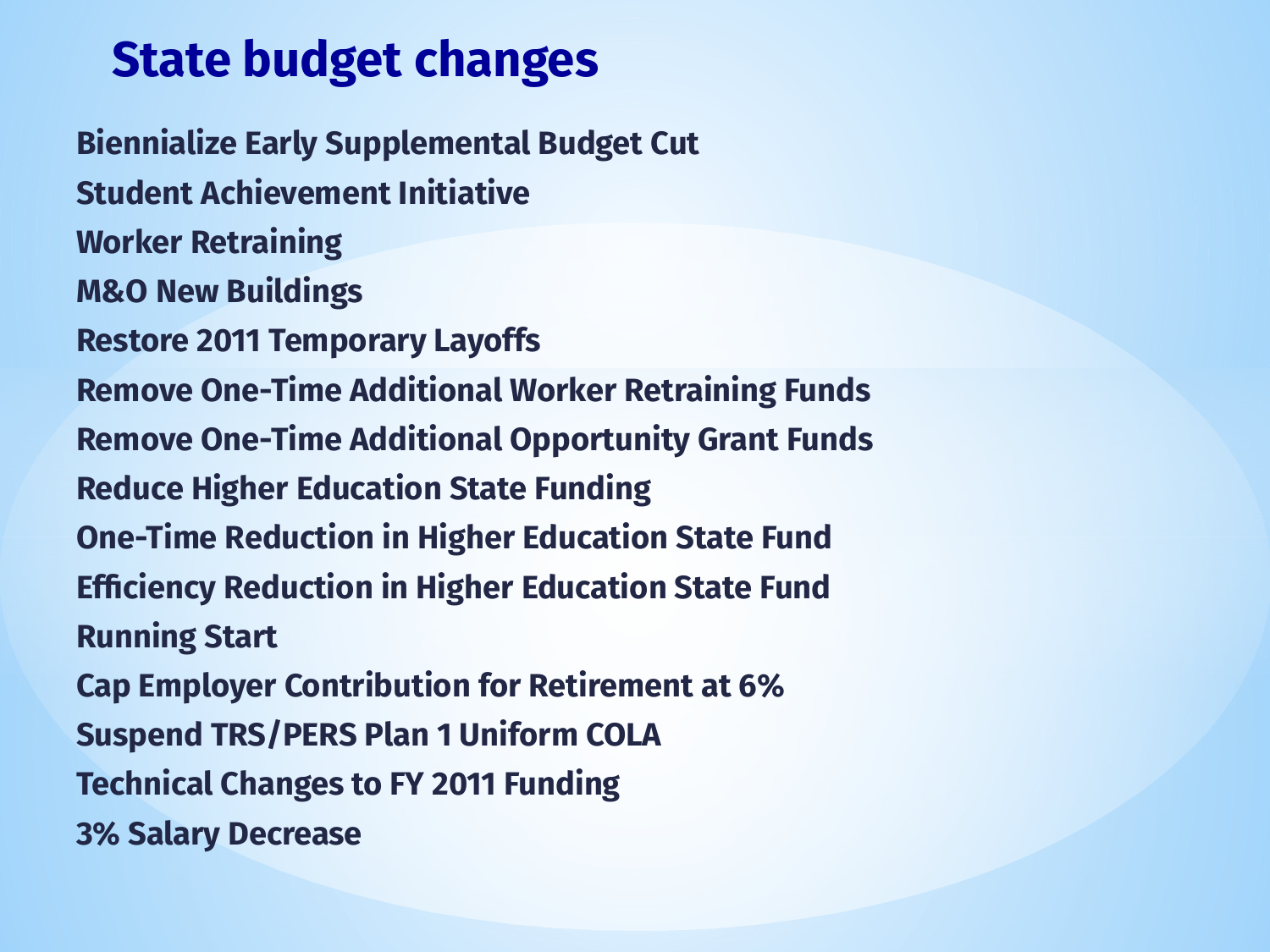

# State budget changes
Biennialize Early Supplemental Budget Cut
Student Achievement Initiative
Worker Retraining
M&O New Buildings
Restore 2011 Temporary Layoffs
Remove One-Time Additional Worker Retraining Funds
Remove One-Time Additional Opportunity Grant Funds
Reduce Higher Education State Funding
One-Time Reduction in Higher Education State Fund
Efficiency Reduction in Higher Education State Fund
Running Start
Cap Employer Contribution for Retirement at 6%
Suspend TRS/PERS Plan 1 Uniform COLA
Technical Changes to FY 2011 Funding
3% Salary Decrease